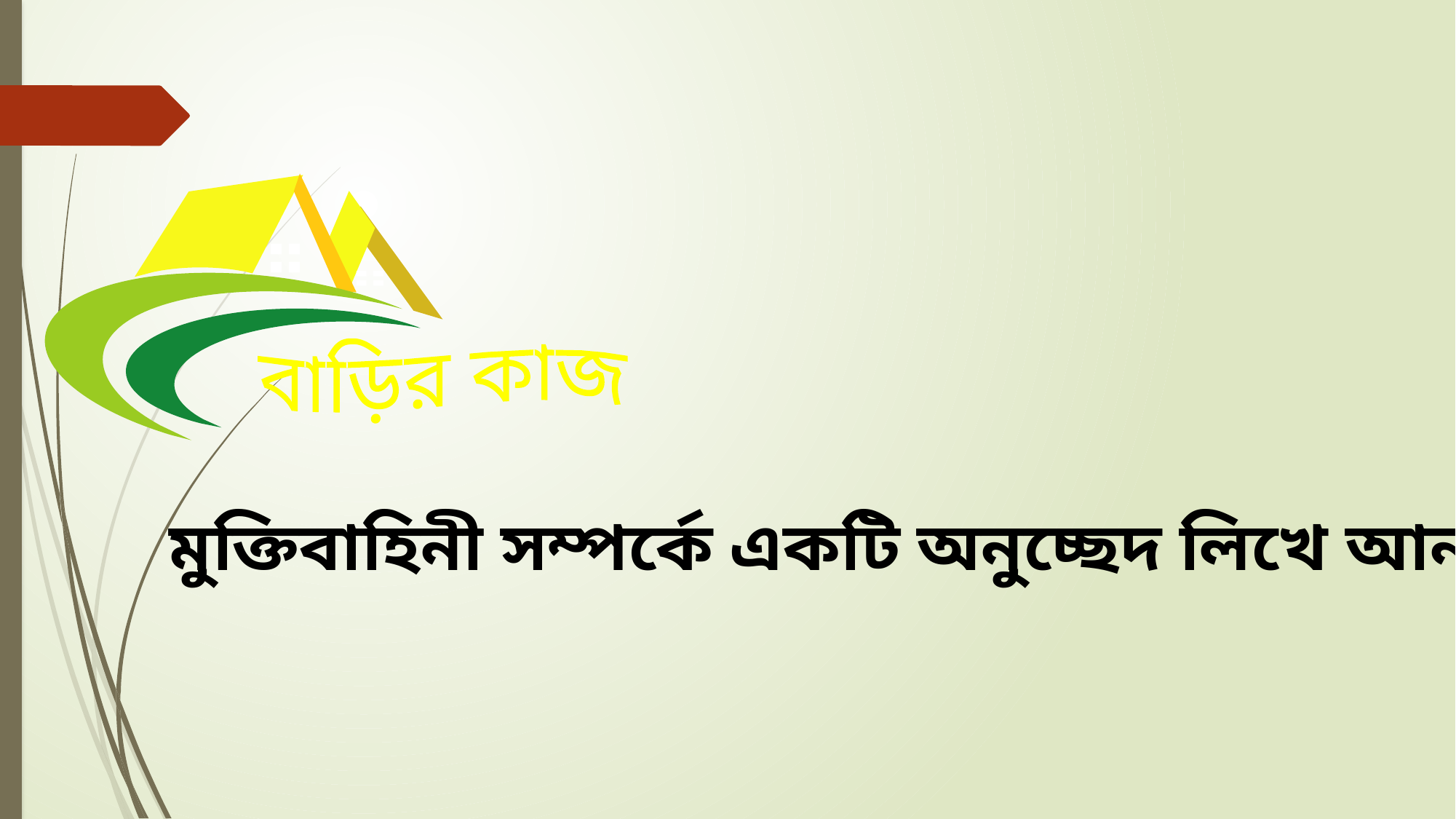

বাড়ির কাজ
মুক্তিবাহিনী সম্পর্কে একটি অনুচ্ছেদ লিখে আনবে।